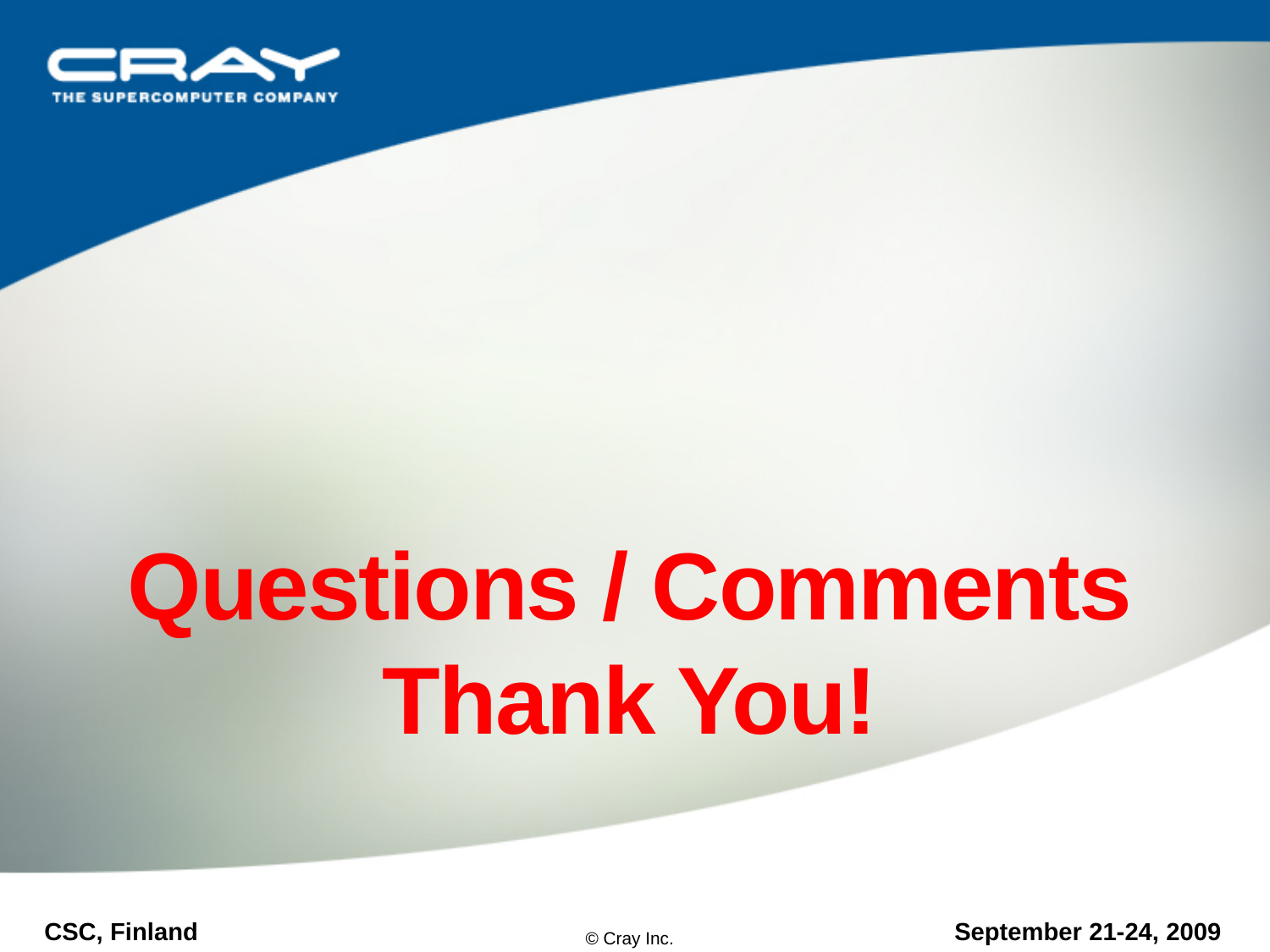

#
Questions / Comments
Thank You!
CSC, Finland
© Cray Inc.
September 21-24, 2009